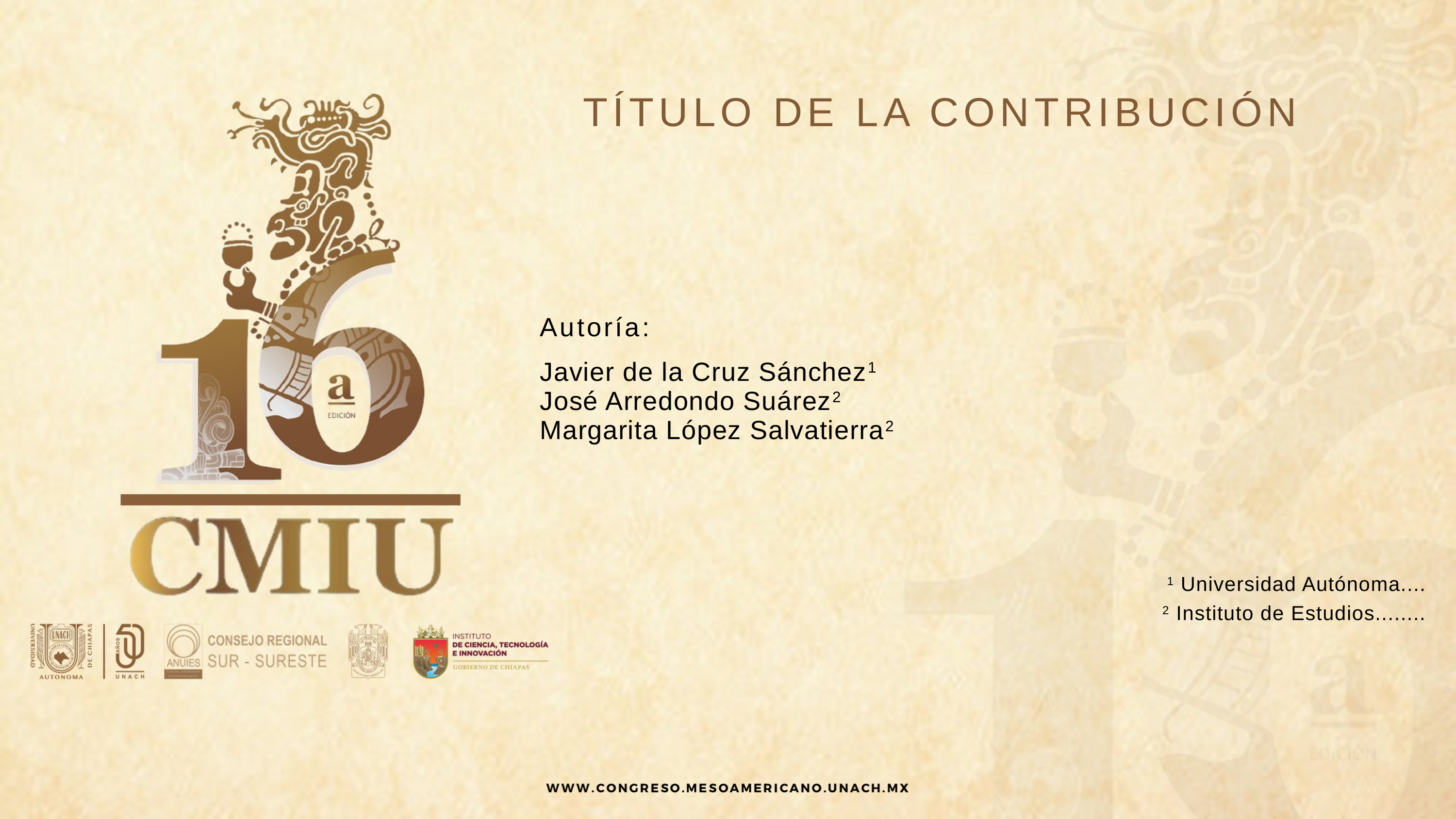

TÍTULO DE LA CONTRIBUCIÓN
Autoría:
Javier de la Cruz Sánchez1
José Arredondo Suárez2
Margarita López Salvatierra2
1 Universidad Autónoma....
2 Instituto de Estudios........